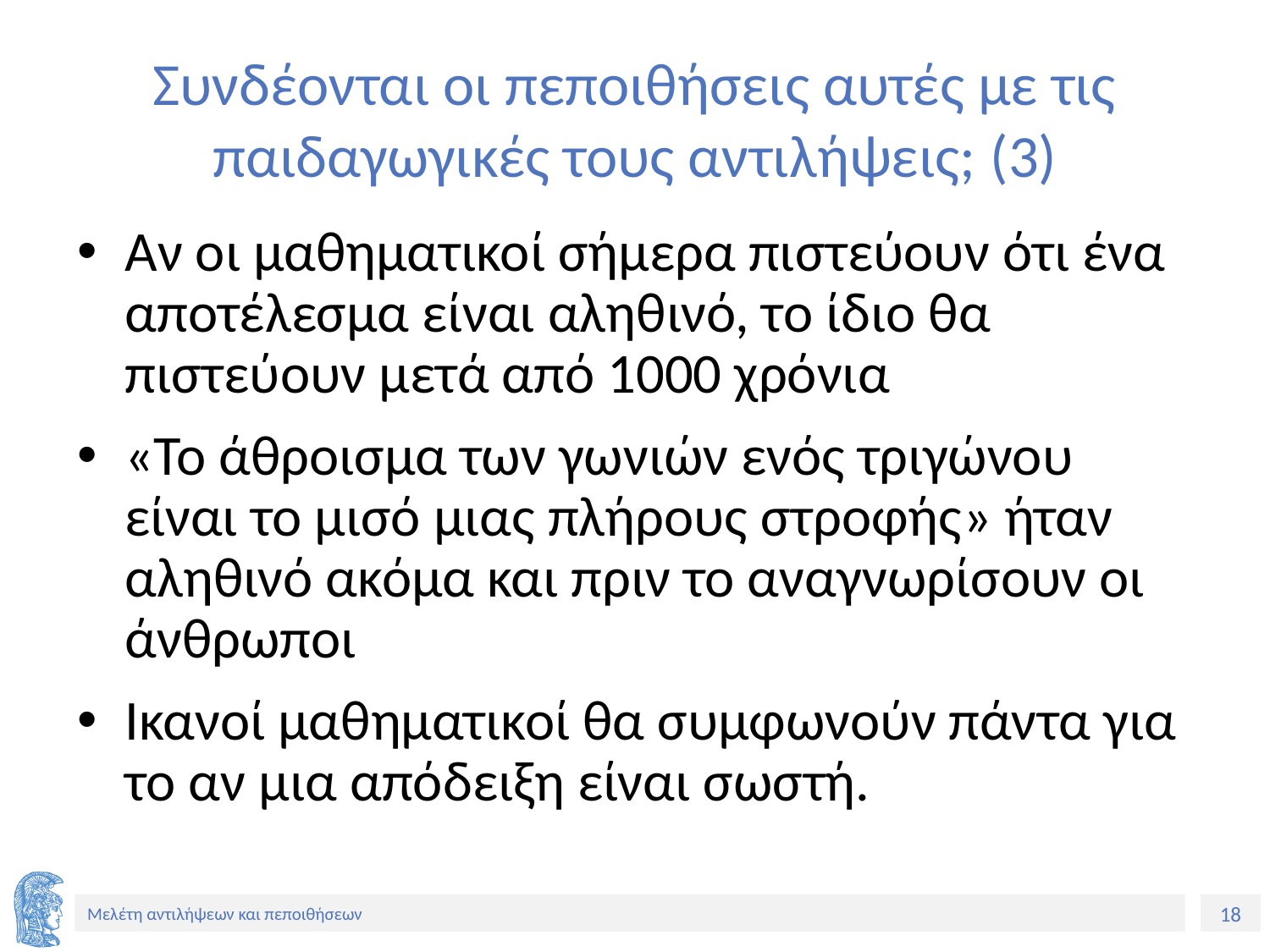

# Συνδέονται οι πεποιθήσεις αυτές με τις παιδαγωγικές τους αντιλήψεις; (3)
Αν οι μαθηματικοί σήμερα πιστεύουν ότι ένα αποτέλεσμα είναι αληθινό, το ίδιο θα πιστεύουν μετά από 1000 χρόνια
«Το άθροισμα των γωνιών ενός τριγώνου είναι το μισό μιας πλήρους στροφής» ήταν αληθινό ακόμα και πριν το αναγνωρίσουν οι άνθρωποι
Ικανοί μαθηματικοί θα συμφωνούν πάντα για το αν μια απόδειξη είναι σωστή.